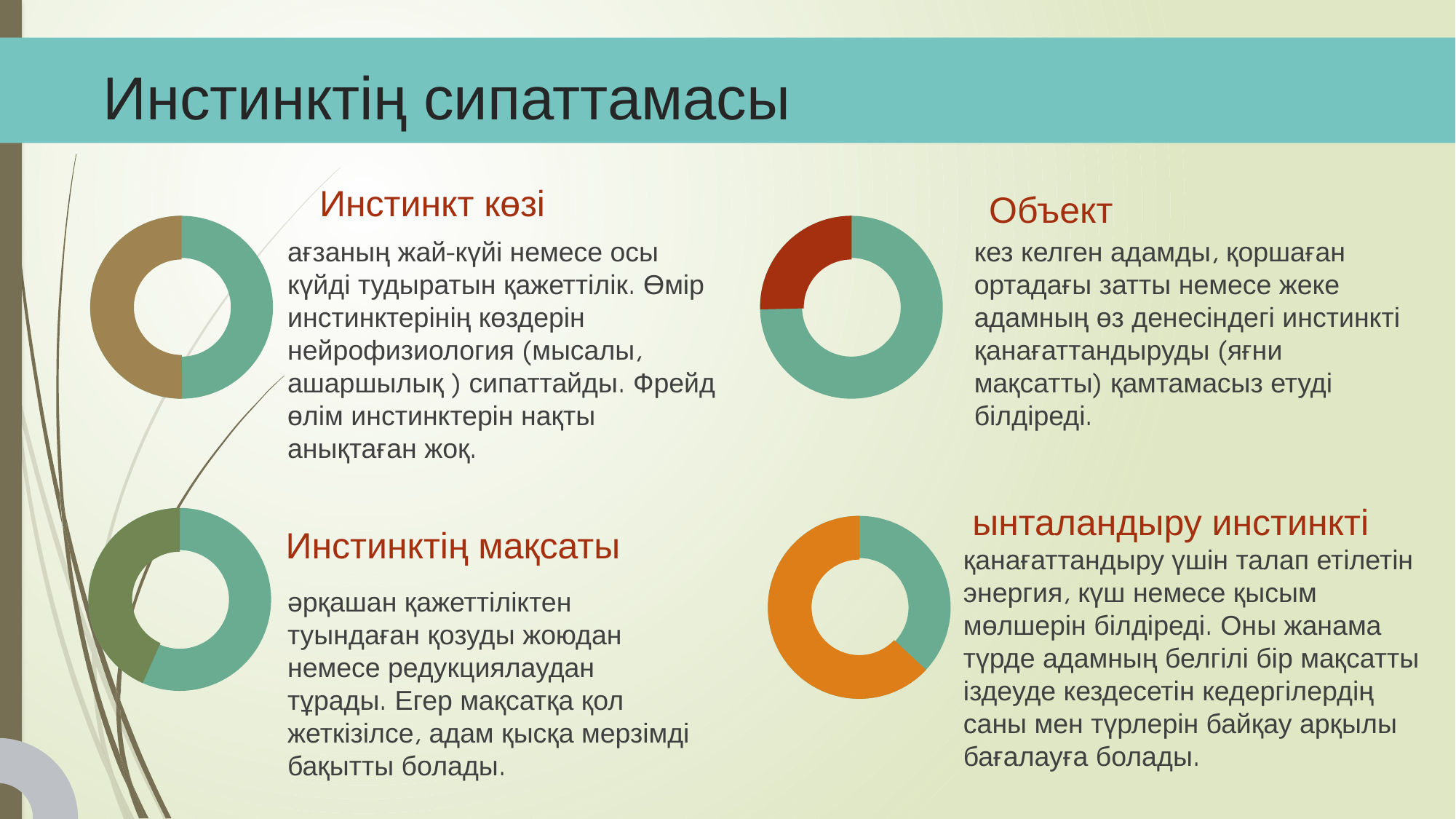

Инстинктің сипаттамасы
Инстинкт көзі
Объект

ағзаның жай-күйі немесе осы күйді тудыратын қажеттілік. Өмір инстинктерінің көздерін нейрофизиология (мысалы, ашаршылық ) сипаттайды. Фрейд өлім инстинктерін нақты анықтаған жоқ.
кез келген адамды, қоршаған ортадағы затты немесе жеке адамның өз денесіндегі инстинкті қанағаттандыруды (яғни мақсатты) қамтамасыз етуді білдіреді.
ынталандыру инстинкті
Инстинктің мақсаты

қанағаттандыру үшін талап етілетін энергия, күш немесе қысым мөлшерін білдіреді. Оны жанама түрде адамның белгілі бір мақсатты іздеуде кездесетін кедергілердің саны мен түрлерін байқау арқылы бағалауға болады.
әрқашан қажеттіліктен туындаған қозуды жоюдан немесе редукциялаудан тұрады. Егер мақсатқа қол жеткізілсе, адам қысқа мерзімді бақытты болады.